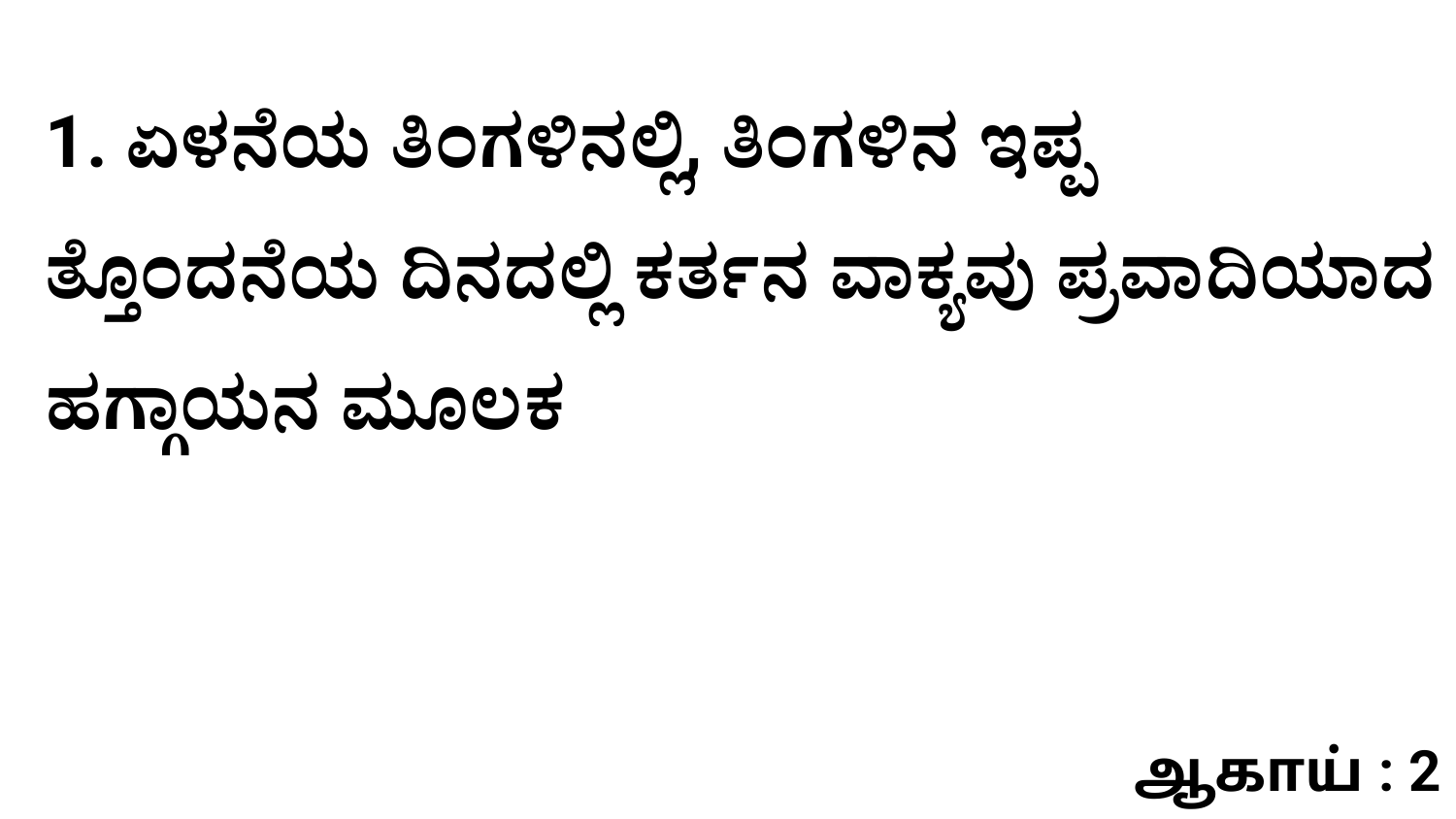

1. ಏಳನೆಯ ತಿಂಗಳಿನಲ್ಲಿ, ತಿಂಗಳಿನ ಇಪ್ಪ ತ್ತೊಂದನೆಯ ದಿನದಲ್ಲಿ ಕರ್ತನ ವಾಕ್ಯವು ಪ್ರವಾದಿಯಾದ ಹಗ್ಗಾಯನ ಮೂಲಕ
ஆகாய் : 2